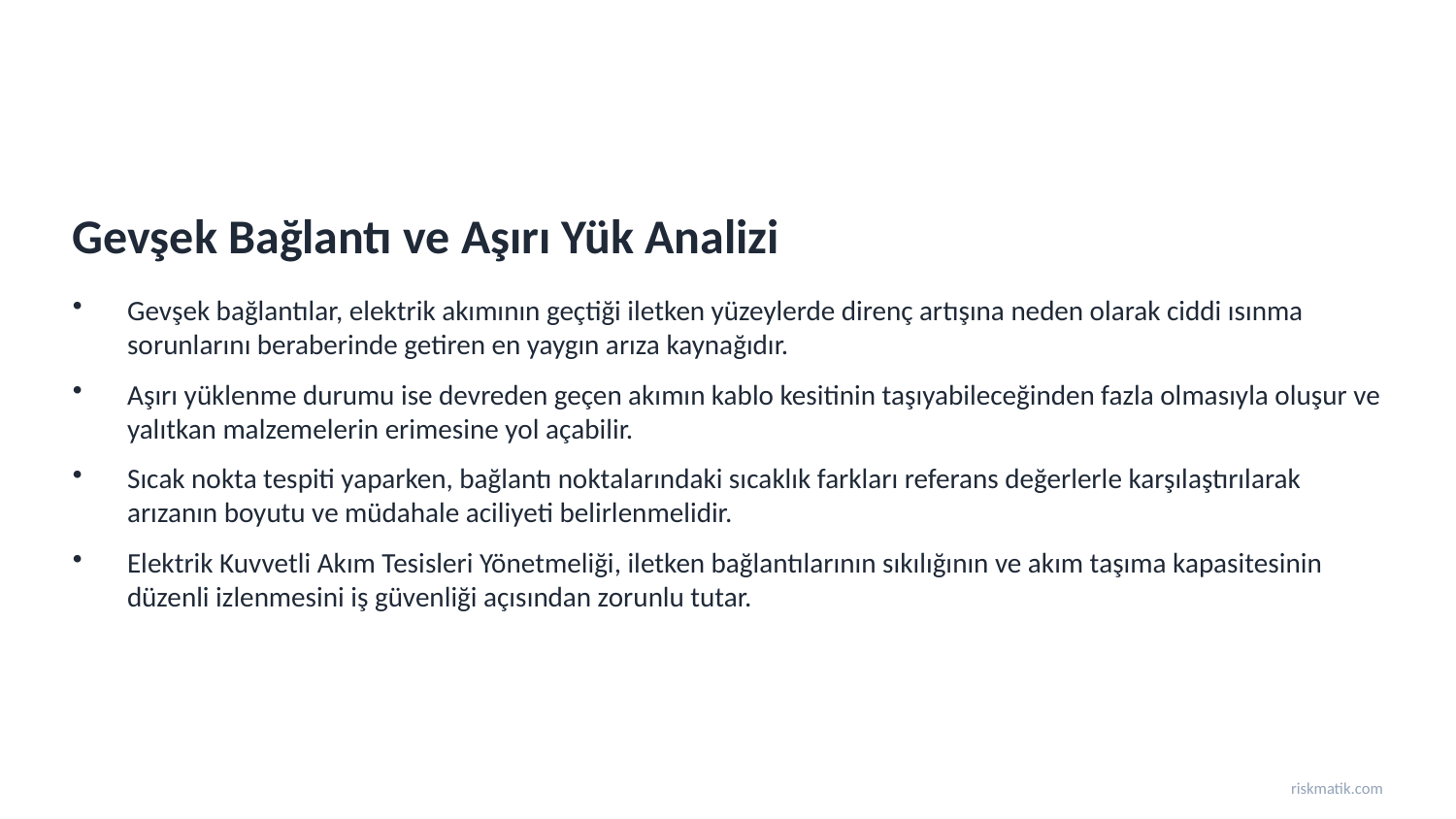

Gevşek Bağlantı ve Aşırı Yük Analizi
Gevşek bağlantılar, elektrik akımının geçtiği iletken yüzeylerde direnç artışına neden olarak ciddi ısınma sorunlarını beraberinde getiren en yaygın arıza kaynağıdır.
Aşırı yüklenme durumu ise devreden geçen akımın kablo kesitinin taşıyabileceğinden fazla olmasıyla oluşur ve yalıtkan malzemelerin erimesine yol açabilir.
Sıcak nokta tespiti yaparken, bağlantı noktalarındaki sıcaklık farkları referans değerlerle karşılaştırılarak arızanın boyutu ve müdahale aciliyeti belirlenmelidir.
Elektrik Kuvvetli Akım Tesisleri Yönetmeliği, iletken bağlantılarının sıkılığının ve akım taşıma kapasitesinin düzenli izlenmesini iş güvenliği açısından zorunlu tutar.
riskmatik.com